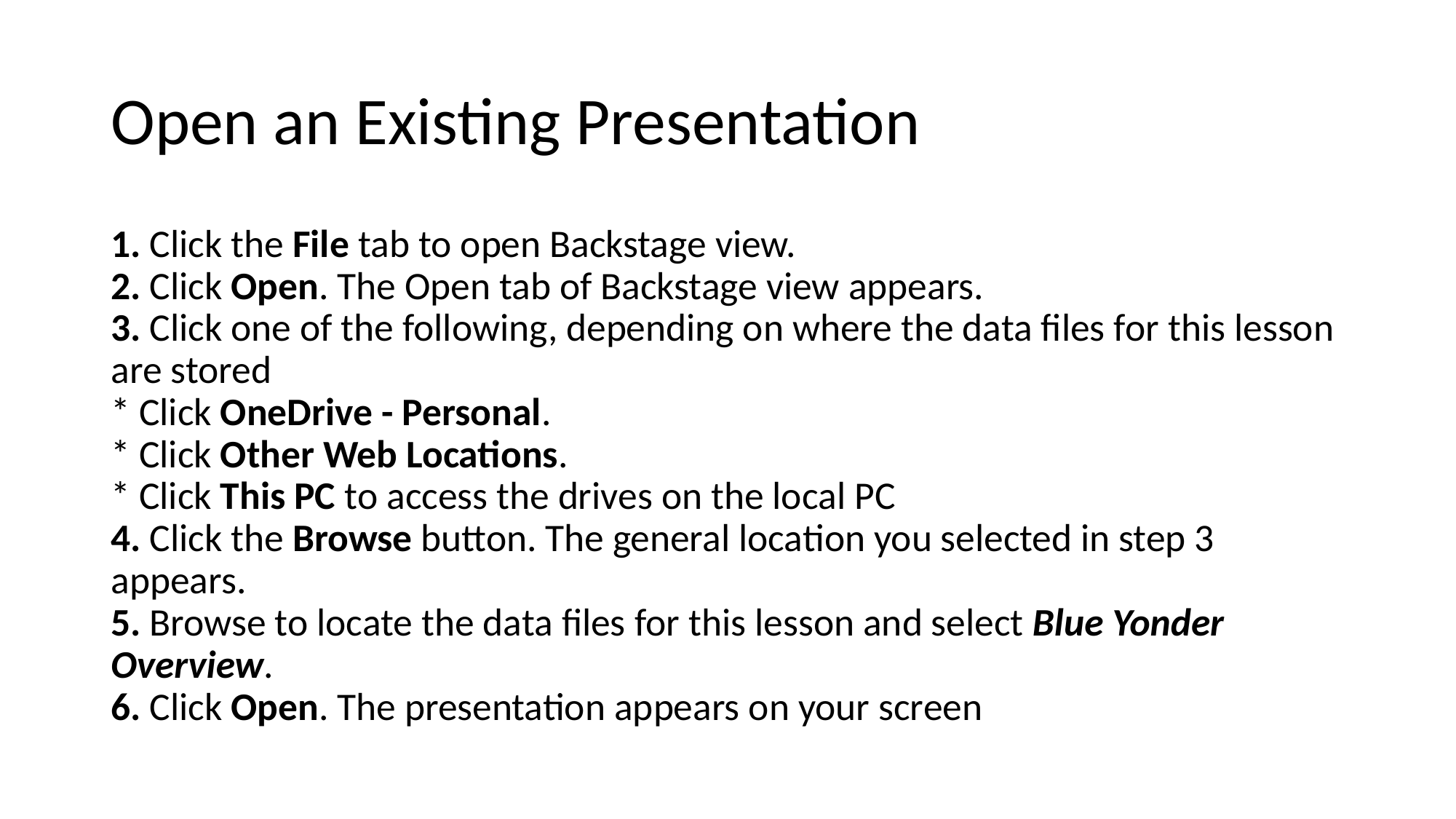

# Open an Existing Presentation
1. Click the File tab to open Backstage view.
2. Click Open. The Open tab of Backstage view appears.
3. Click one of the following, depending on where the data files for this lesson are stored
* Click OneDrive - Personal.
* Click Other Web Locations.
* Click This PC to access the drives on the local PC
4. Click the Browse button. The general location you selected in step 3 appears.
5. Browse to locate the data files for this lesson and select Blue Yonder Overview.
6. Click Open. The presentation appears on your screen